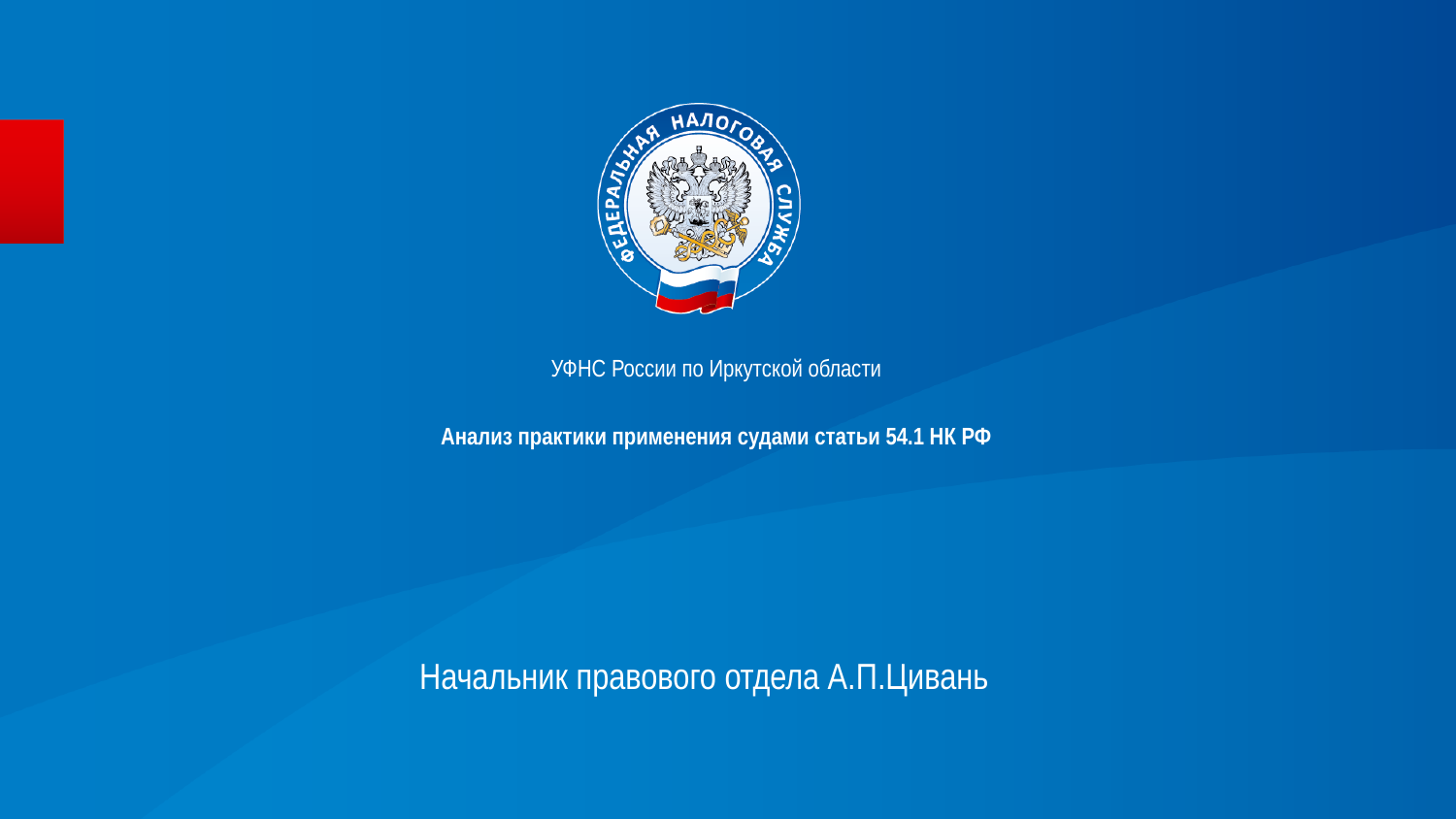

# УФНС России по Иркутской области Анализ практики применения судами статьи 54.1 НК РФ

                                           Начальник правового отдела А.П.Цивань